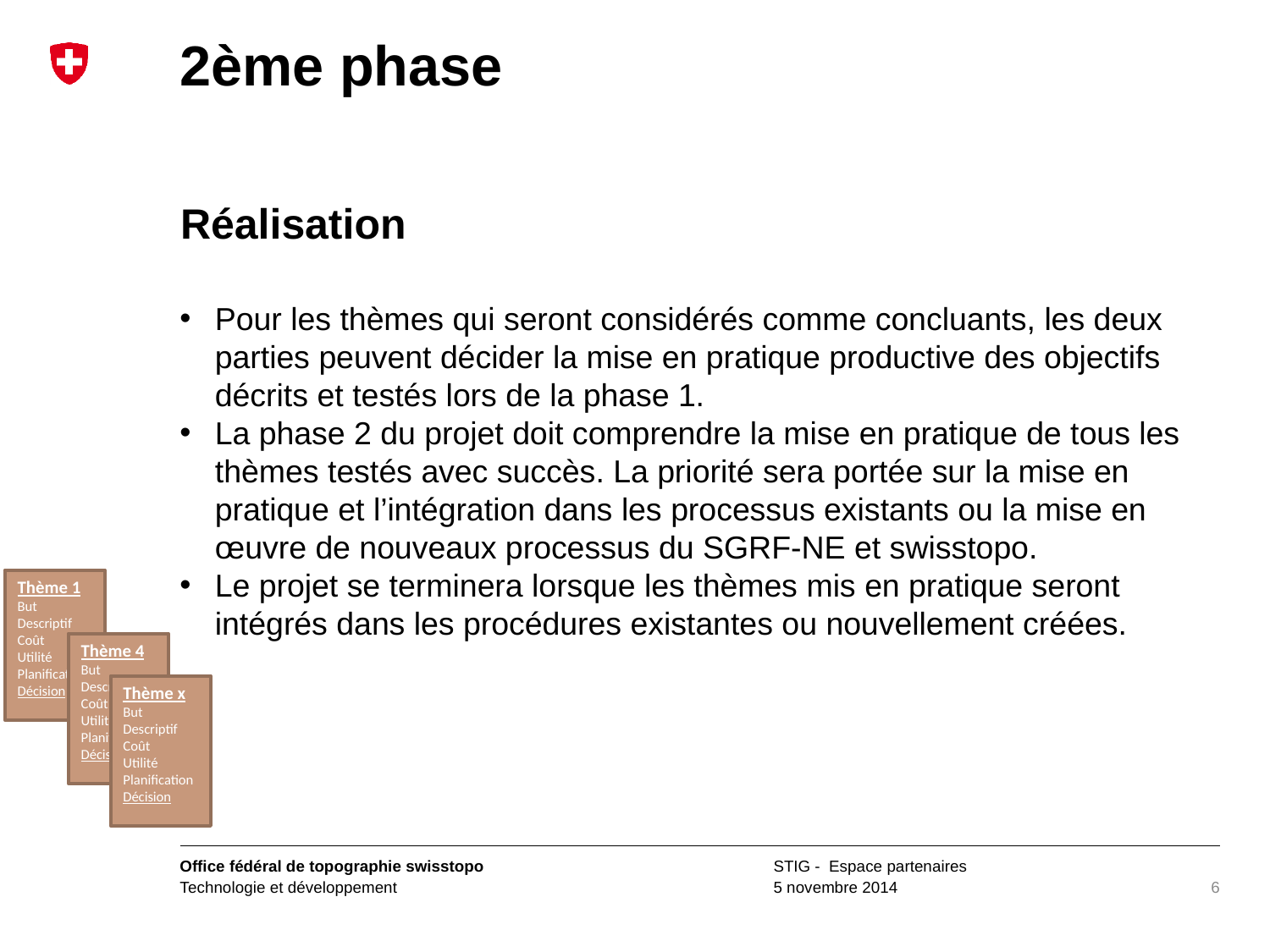

# 2ème phase
Réalisation

Pour les thèmes qui seront considérés comme concluants, les deux parties peuvent décider la mise en pratique productive des objectifs décrits et testés lors de la phase 1.
La phase 2 du projet doit comprendre la mise en pratique de tous les thèmes testés avec succès. La priorité sera portée sur la mise en pratique et l’intégration dans les processus existants ou la mise en œuvre de nouveaux processus du SGRF-NE et swisstopo.
Le projet se terminera lorsque les thèmes mis en pratique seront intégrés dans les procédures existantes ou nouvellement créées.

Thème 1
But
Descriptif
Coût
Utilité
Planification
Décision
Thème 4
But
Descriptif
Coût
Utilité
Planification
Décision
Thème x
But
Descriptif
Coût
Utilité
Planification
Décision

6